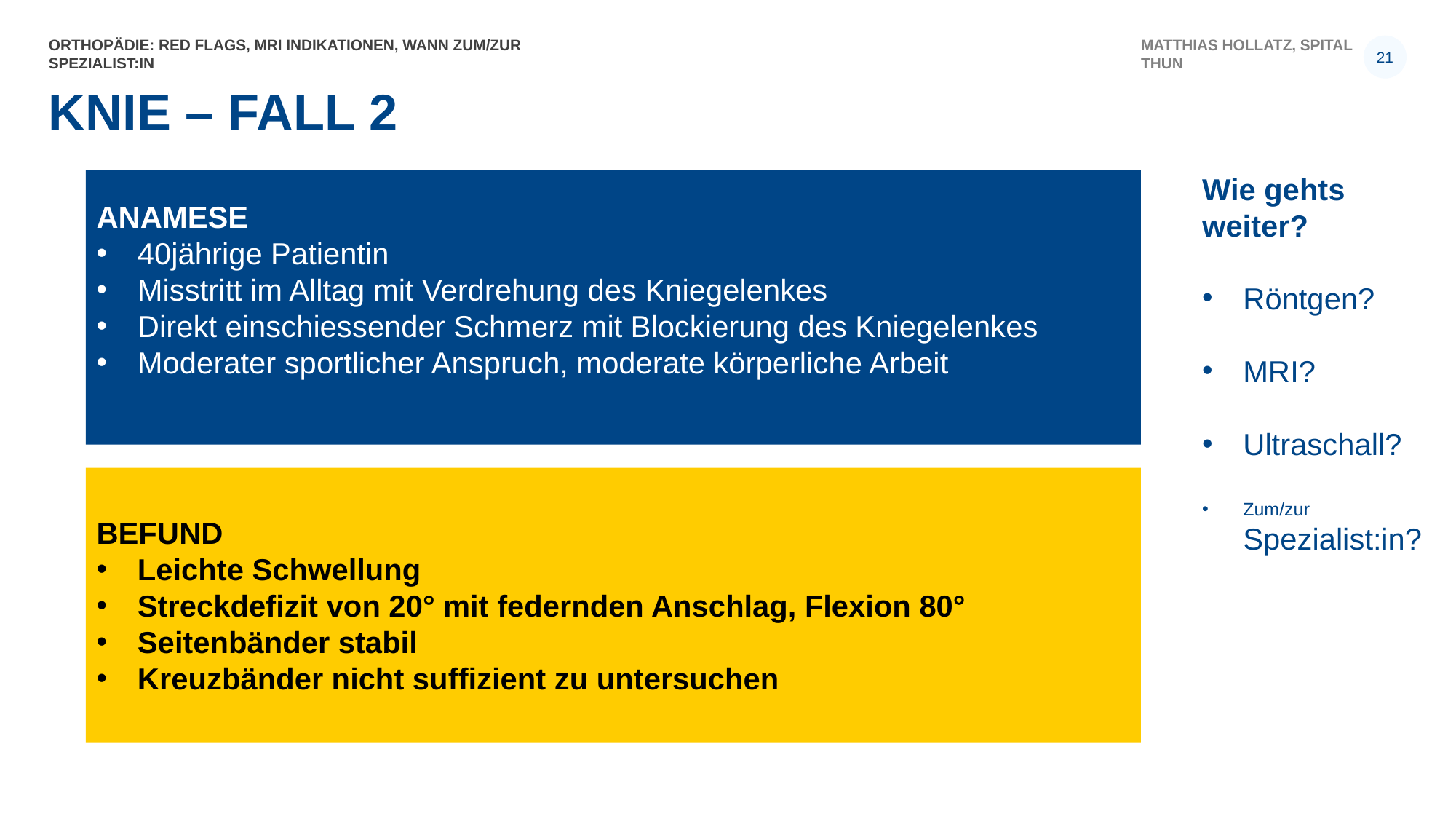

Orthopädie: Red Flags, MRI Indikationen, Wann zum/zur Spezialist:in
Matthias Hollatz, Spital Thun
21
# Knie – Fall 2
ANAMESE
40jährige Patientin
Misstritt im Alltag mit Verdrehung des Kniegelenkes
Direkt einschiessender Schmerz mit Blockierung des Kniegelenkes
Moderater sportlicher Anspruch, moderate körperliche Arbeit

Wie gehts weiter?

Röntgen?

MRI?

Ultraschall?

Zum/zur   Spezialist:in?
BEFUND
Leichte Schwellung
Streckdefizit von 20° mit federnden Anschlag, Flexion 80°
Seitenbänder stabil
Kreuzbänder nicht suffizient zu untersuchen